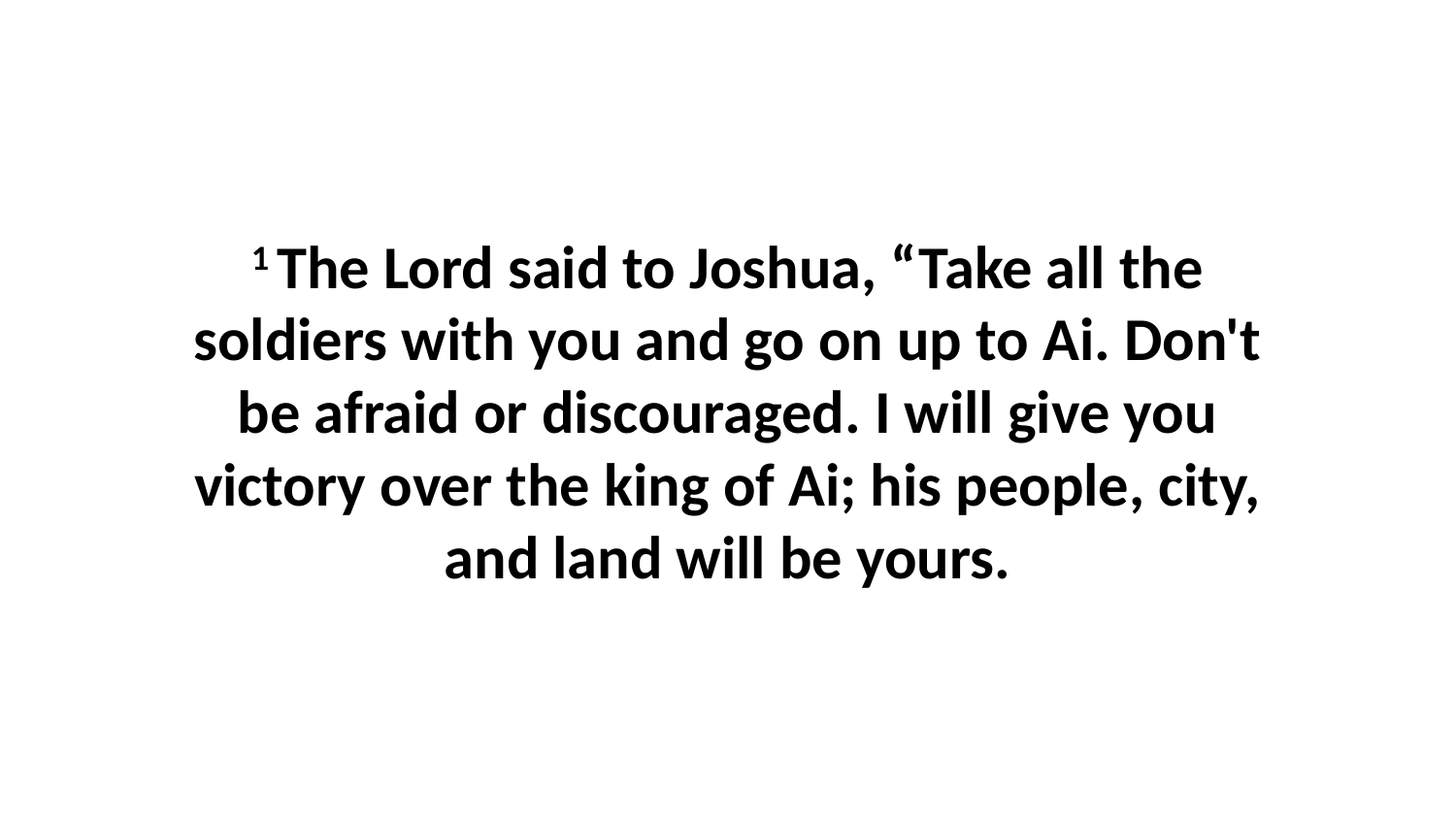

1 The Lord said to Joshua, “Take all the soldiers with you and go on up to Ai. Don't be afraid or discouraged. I will give you victory over the king of Ai; his people, city, and land will be yours.